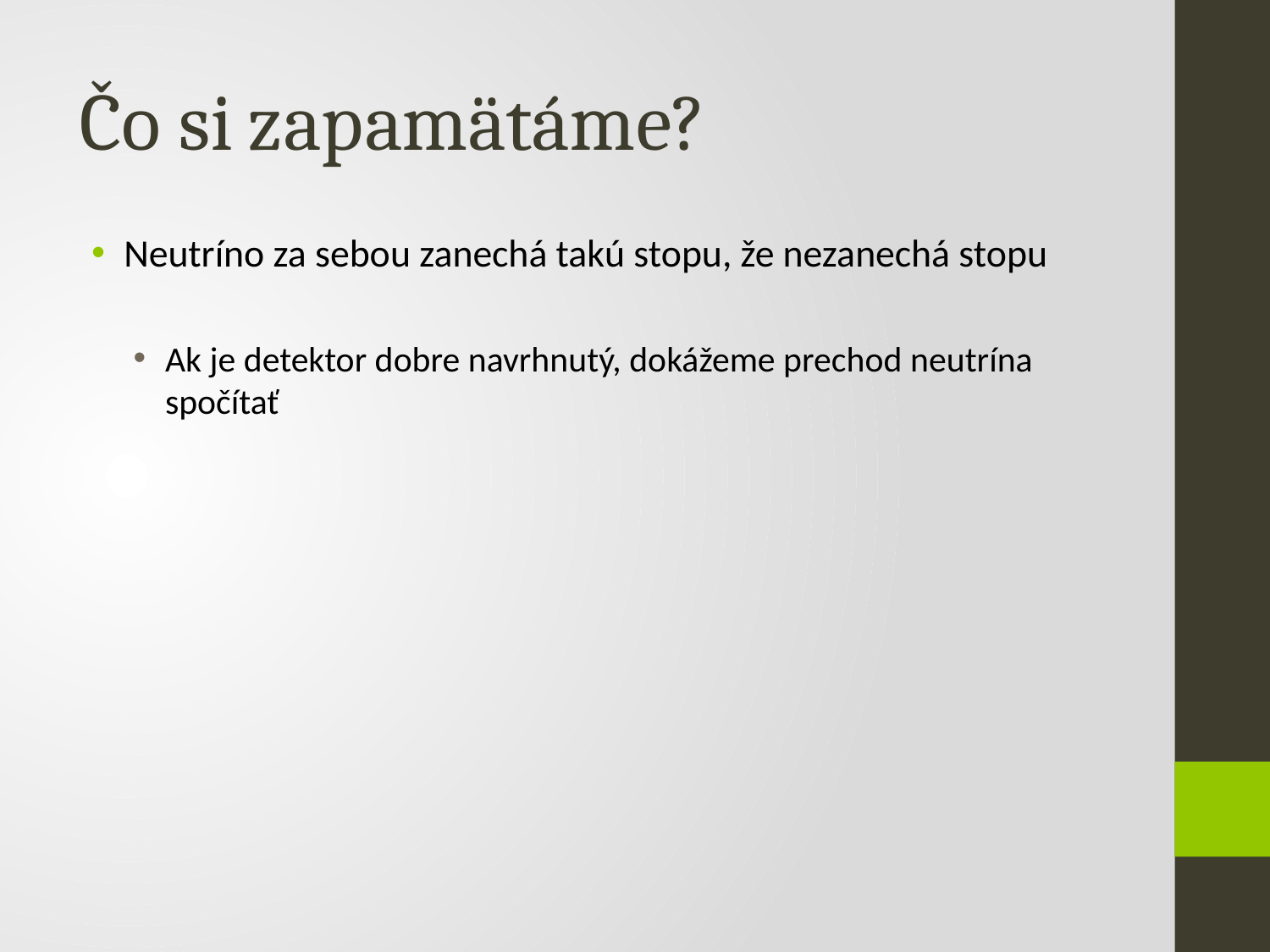

# Čo si zapamätáme?
Neutríno za sebou zanechá takú stopu, že nezanechá stopu

Ak je detektor dobre navrhnutý, dokážeme prechod neutrína spočítať